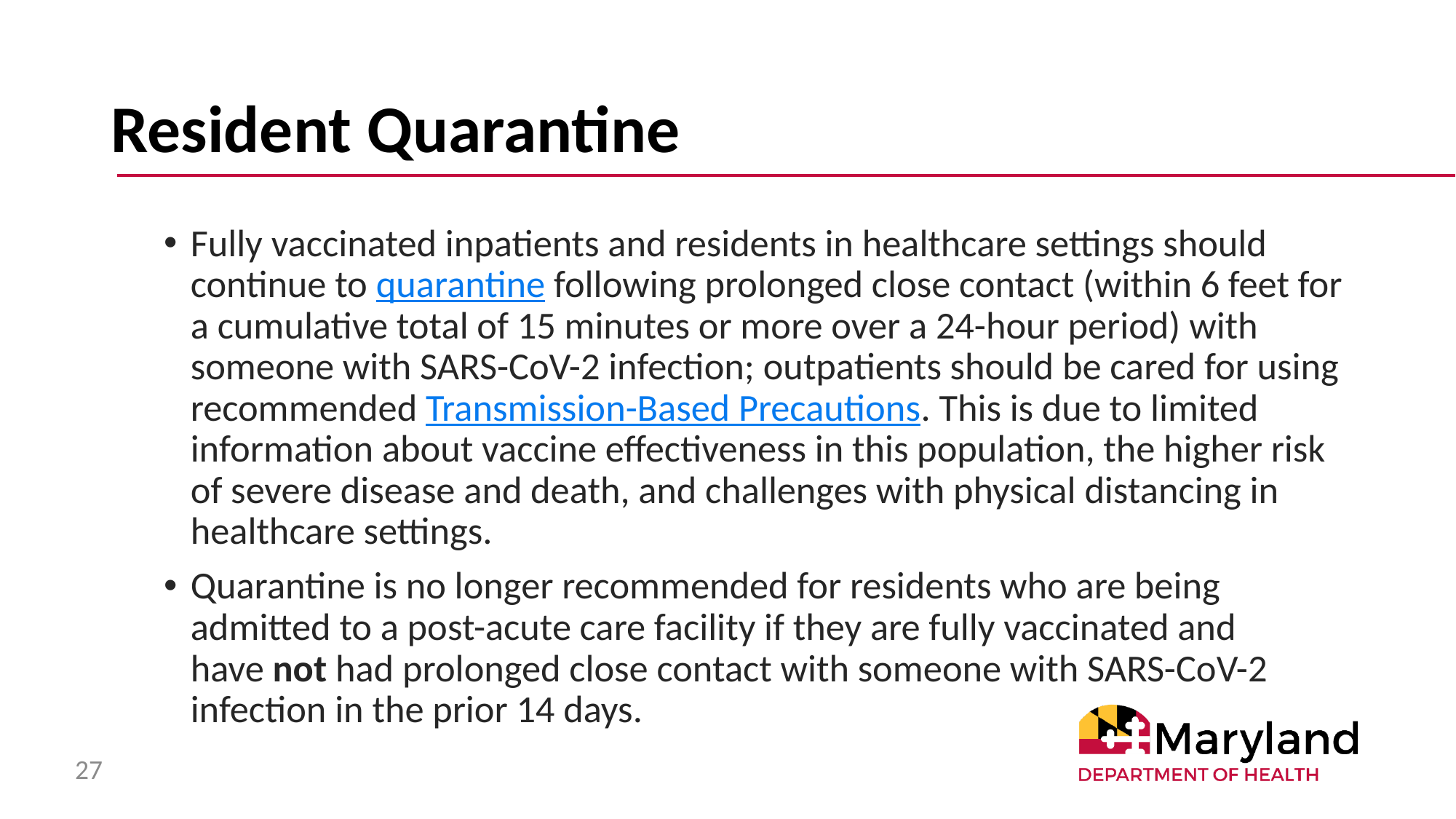

# Resident Quarantine
Fully vaccinated inpatients and residents in healthcare settings should continue to quarantine following prolonged close contact (within 6 feet for a cumulative total of 15 minutes or more over a 24-hour period) with someone with SARS-CoV-2 infection; outpatients should be cared for using recommended Transmission-Based Precautions. This is due to limited information about vaccine effectiveness in this population, the higher risk of severe disease and death, and challenges with physical distancing in healthcare settings.
Quarantine is no longer recommended for residents who are being admitted to a post-acute care facility if they are fully vaccinated and have not had prolonged close contact with someone with SARS-CoV-2 infection in the prior 14 days.

27